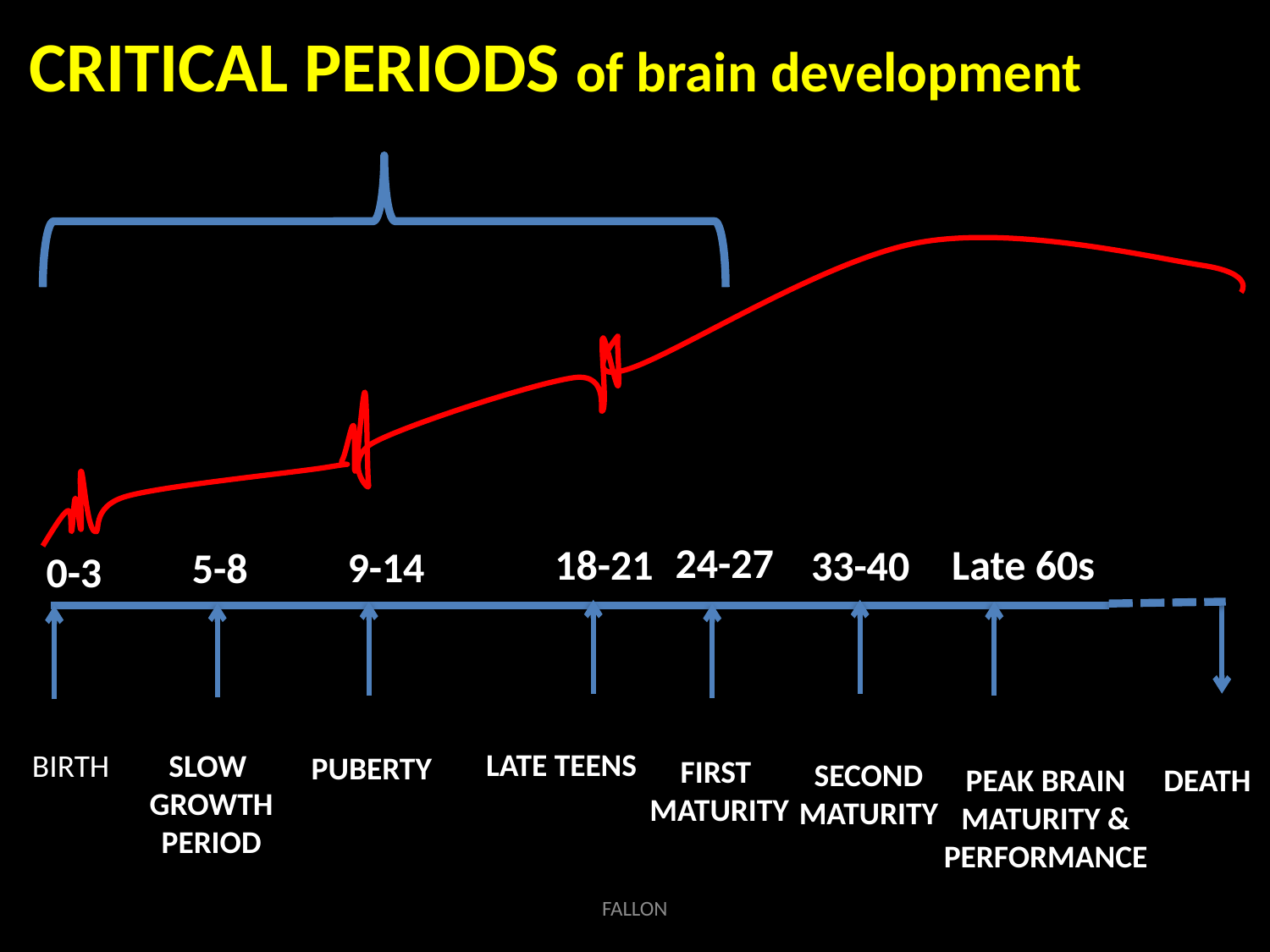

CRITICAL PERIODS of brain development

24-27
18-21
Late 60s
33-40
9-14
5-8
0-3
LATE TEENS
BIRTH
SLOW
GROWTH
PERIOD
PUBERTY
FIRST
MATURITY
SECOND
MATURITY
PEAK BRAIN
MATURITY &
PERFORMANCE
DEATH
FALLON